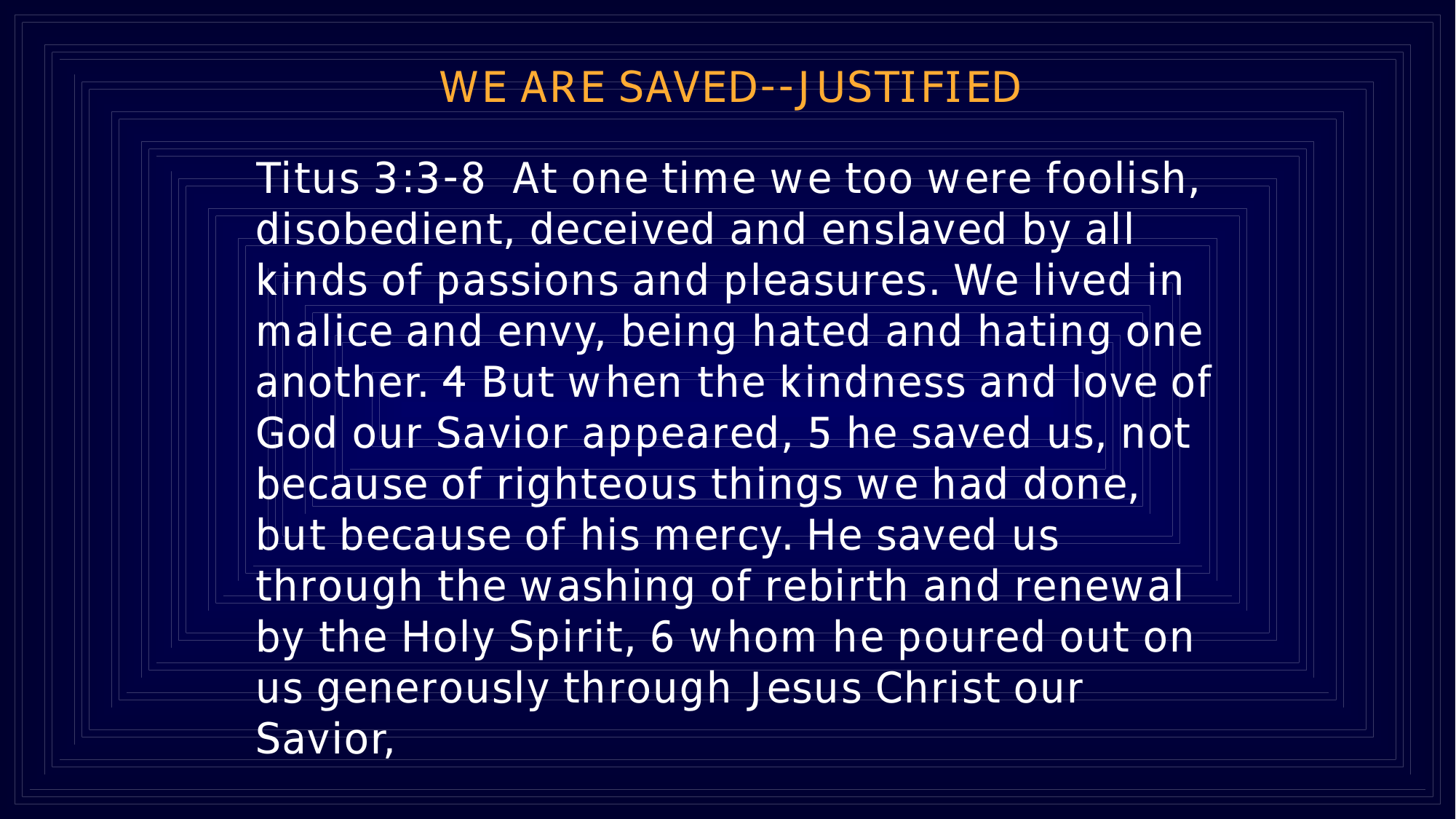

WE ARE SAVED--JUSTIFIED
Titus 3:3-8  At one time we too were foolish, disobedient, deceived and enslaved by all kinds of passions and pleasures. We lived in malice and envy, being hated and hating one another. 4 But when the kindness and love of God our Savior appeared, 5 he saved us, not because of righteous things we had done, but because of his mercy. He saved us through the washing of rebirth and renewal by the Holy Spirit, 6 whom he poured out on us generously through Jesus Christ our Savior,